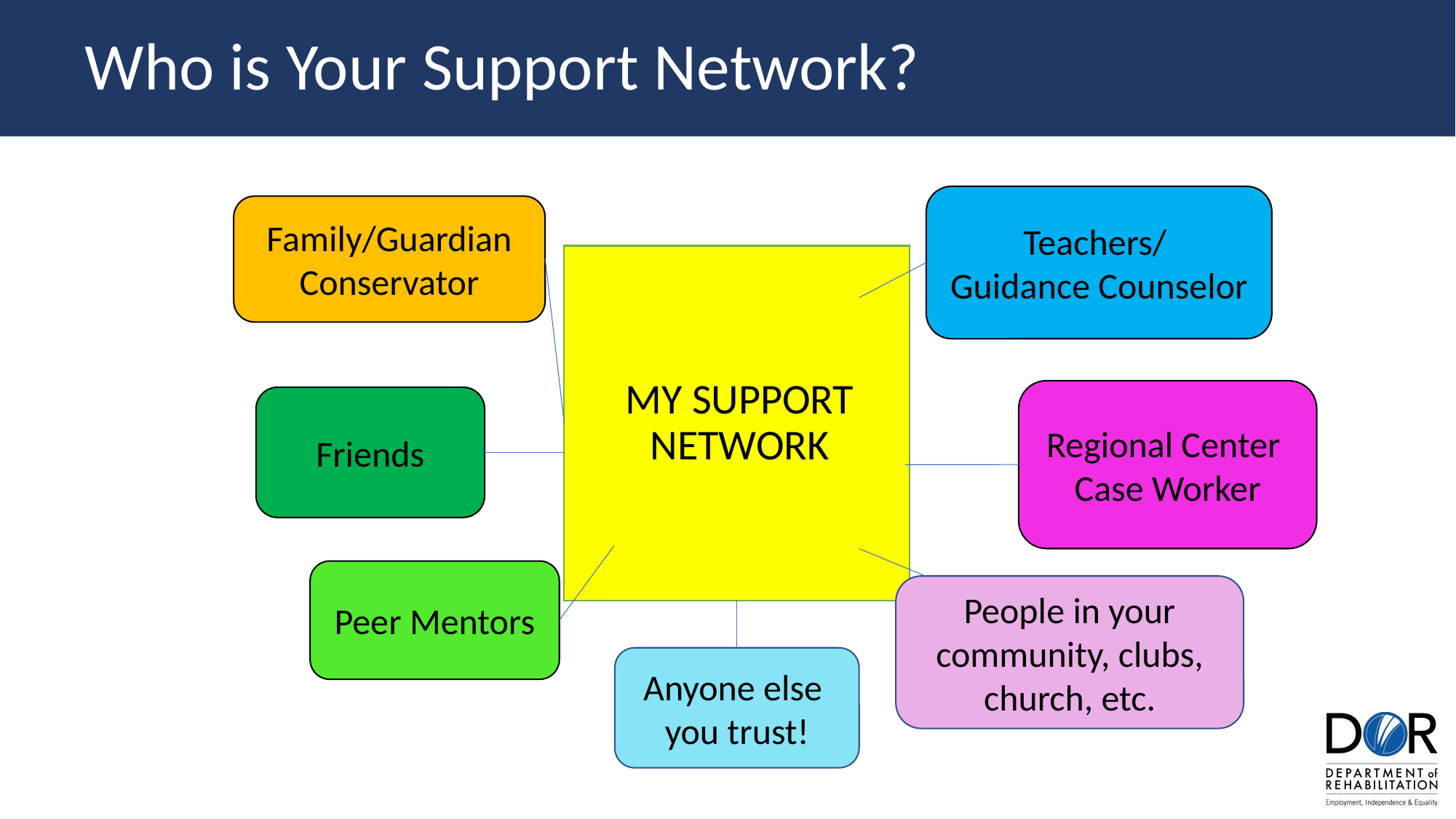

Who is Your Support Network?
Teachers/
Guidance Counselor
Family/Guardian
Conservator
My Support Network
Regional Center
Case Worker
Friends
Peer Mentors
People in your community, clubs, church, etc.
Anyone else
you trust!